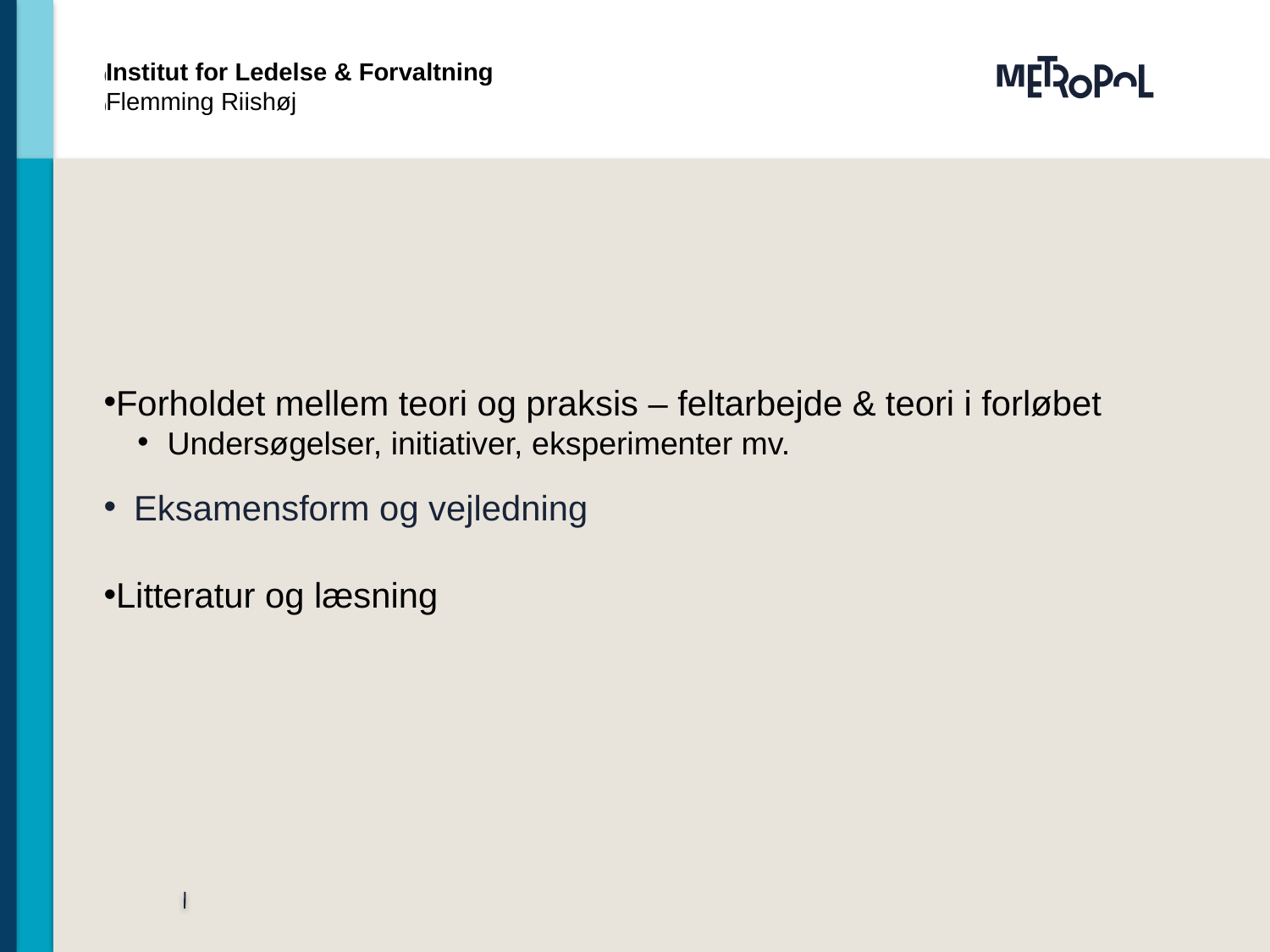

Institut for Ledelse & Forvaltning
Flemming Riishøj

Forholdet mellem teori og praksis – feltarbejde & teori i forløbet
Undersøgelser, initiativer, eksperimenter mv.
# Eksamensform og vejledning
Litteratur og læsning